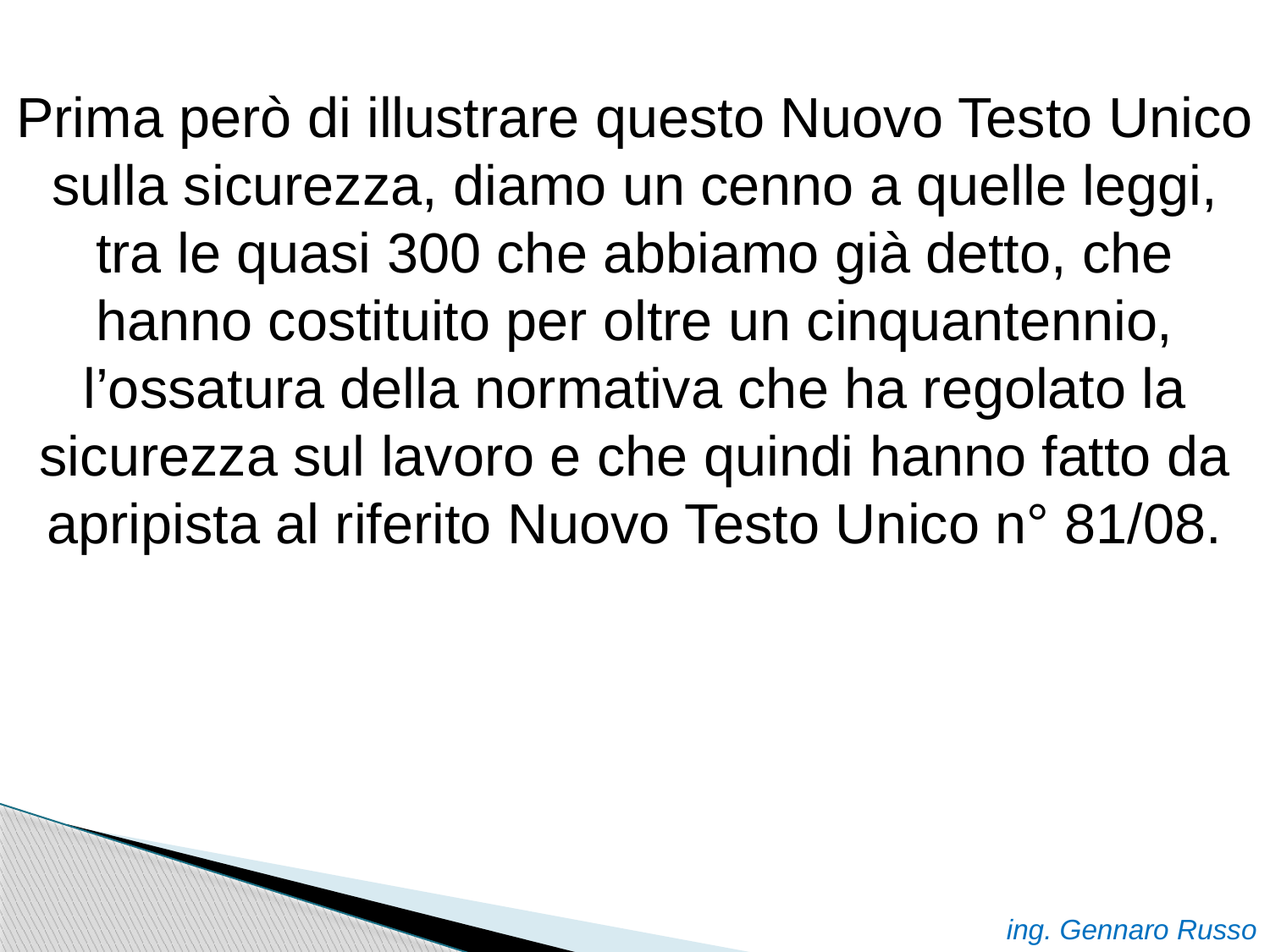

Prima però di illustrare questo Nuovo Testo Unico sulla sicurezza, diamo un cenno a quelle leggi, tra le quasi 300 che abbiamo già detto, che hanno costituito per oltre un cinquantennio, l’ossatura della normativa che ha regolato la sicurezza sul lavoro e che quindi hanno fatto da apripista al riferito Nuovo Testo Unico n° 81/08.
ing. Gennaro Russo